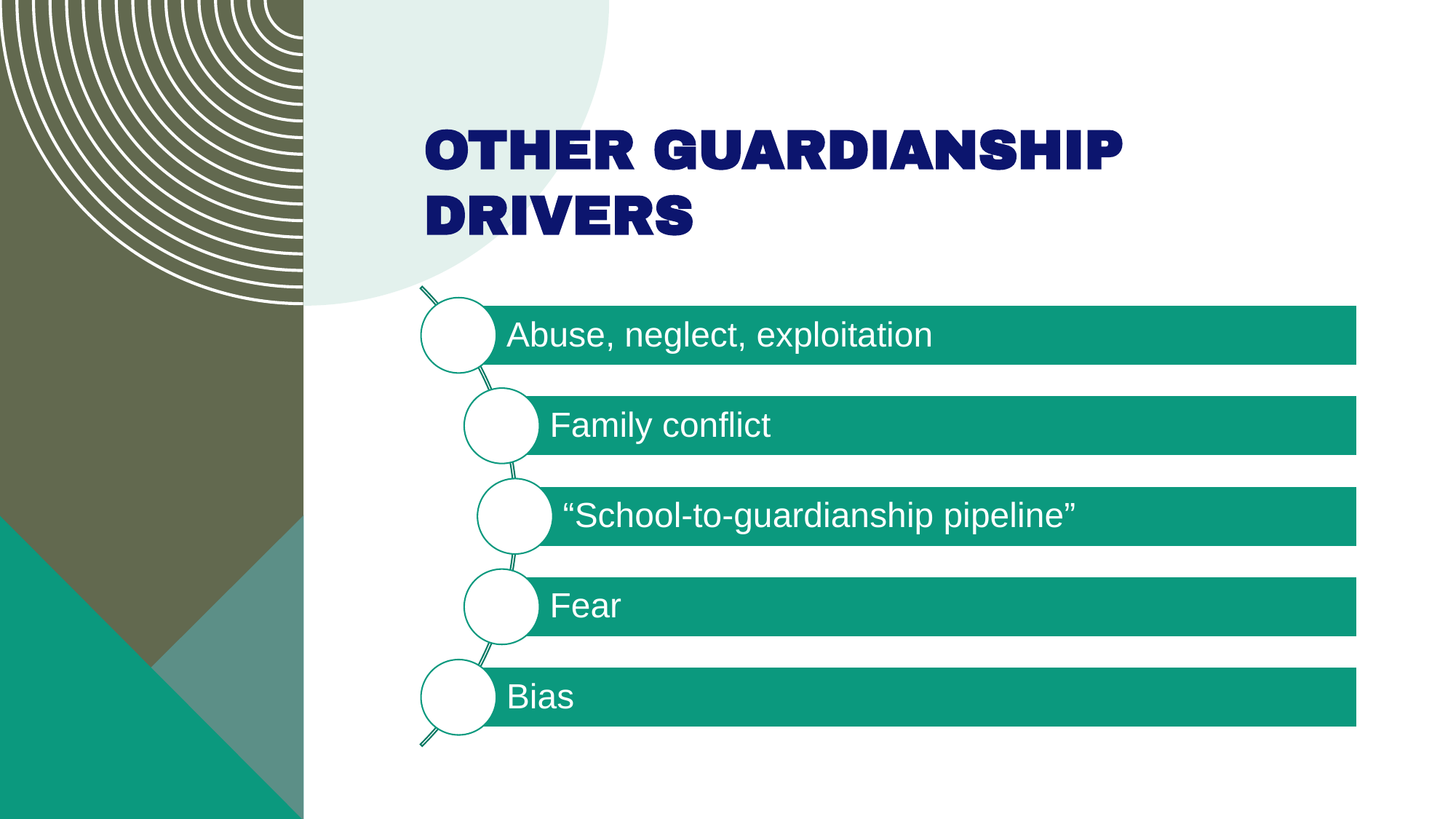

# Other Guardianship drivers
Abuse, neglect, exploitation
Family conflict
“School-to-guardianship pipeline”
Fear
Bias